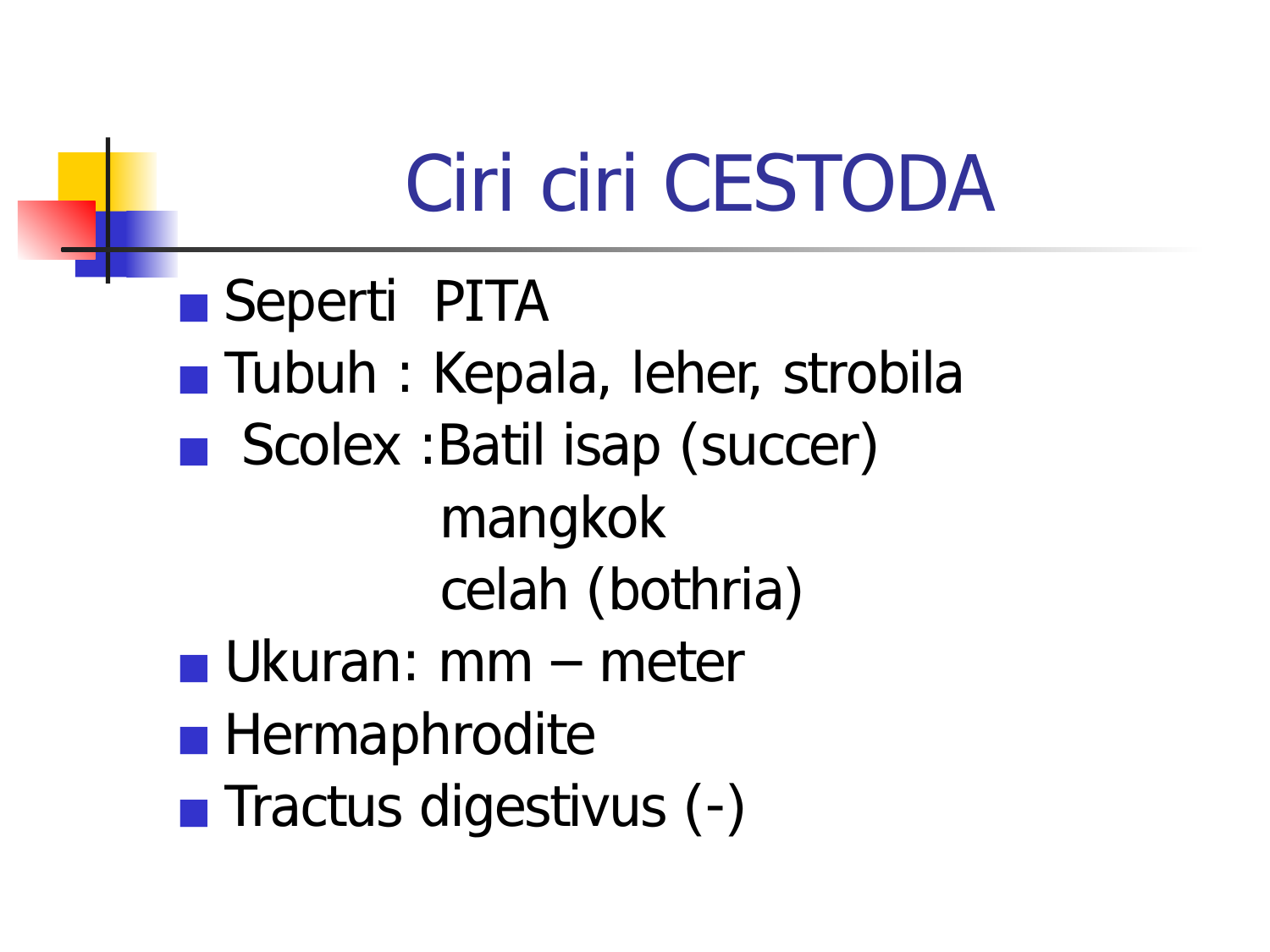

# Ciri ciri CESTODA
Seperti  PITA
Tubuh : Kepala, leher, strobila
 Scolex :Batil isap (succer)
               mangkok
               celah (bothria)
Ukuran: mm – meter
Hermaphrodite
Tractus digestivus (-)